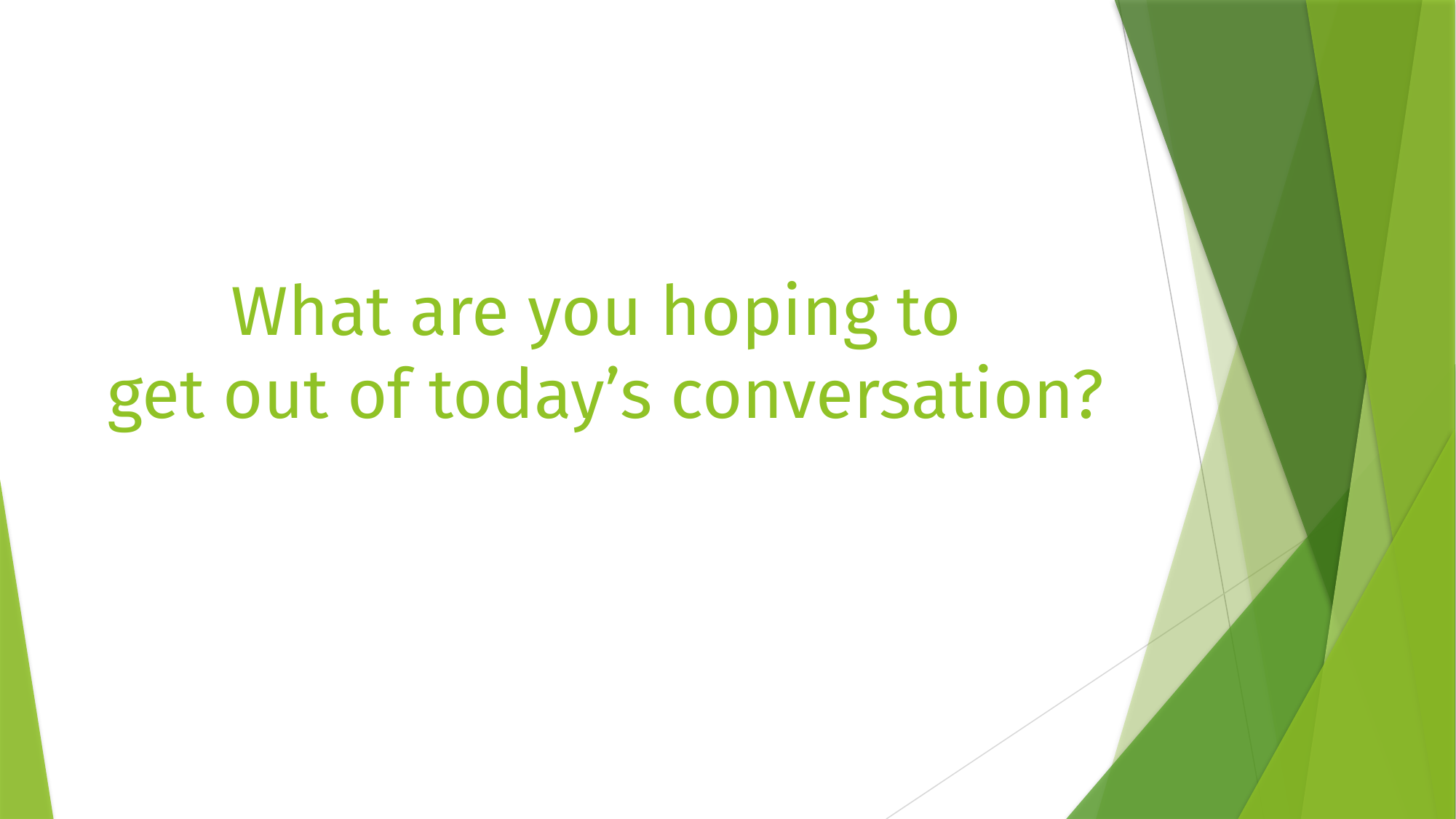

# What are you hoping to get out of today’s conversation?